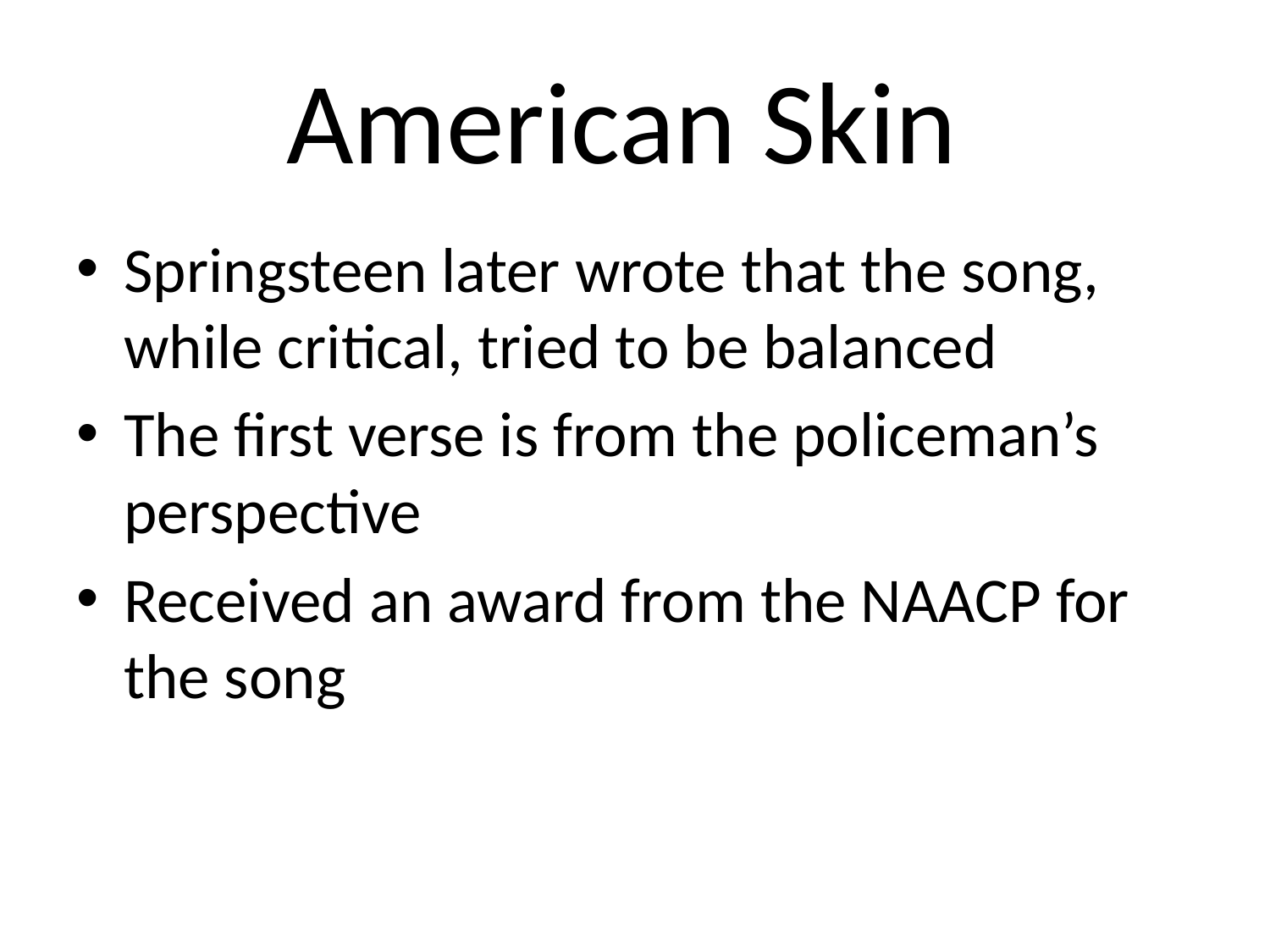

# American Skin
Springsteen later wrote that the song, while critical, tried to be balanced
The first verse is from the policeman’s perspective
Received an award from the NAACP for the song